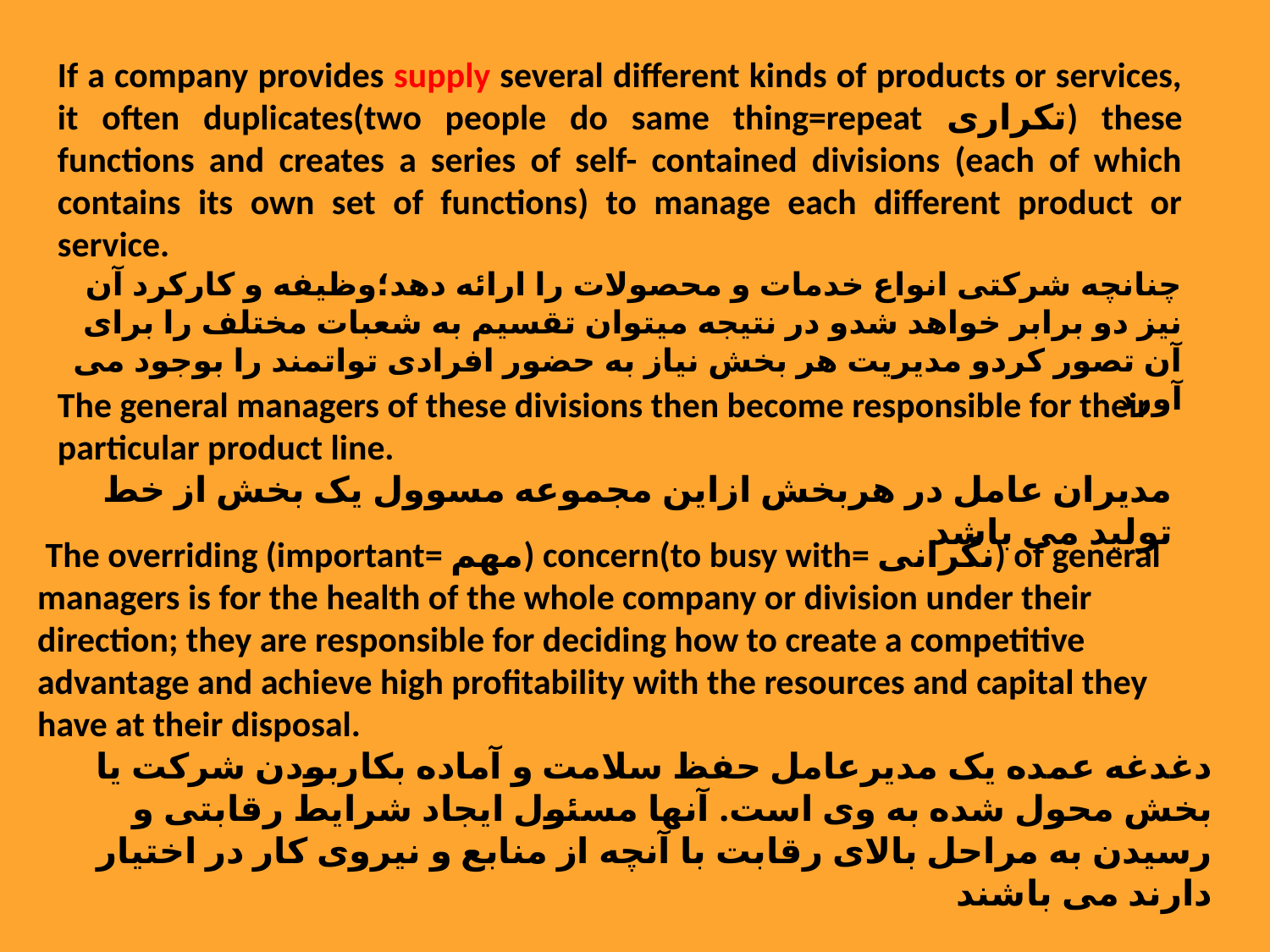

If a company provides supply several different kinds of products or services, it often duplicates(two people do same thing=repeat تکراری) these functions and creates a series of self- contained divisions (each of which contains its own set of functions) to manage each different product or service.
چنانچه شرکتی انواع خدمات و محصولات را ارائه دهد؛وظیفه و کارکرد آن نیز دو برابر خواهد شدو در نتیجه میتوان تقسیم به شعبات مختلف را برای آن تصور کردو مدیریت هر بخش نیاز به حضور افرادی تواتمند را بوجود می آورد
The general managers of these divisions then become responsible for their particular product line.
مدیران عامل در هربخش ازاین مجموعه مسوول یک بخش از خط تولید می باشد
 The overriding (important= مهم) concern(to busy with= نگرانی) of general managers is for the health of the whole company or division under their direction; they are responsible for deciding how to create a competitive advantage and achieve high profitability with the resources and capital they have at their disposal.
دغدغه عمده یک مدیرعامل حفظ سلامت و آماده بکاربودن شرکت یا بخش محول شده به وی است. آنها مسئول ایجاد شرایط رقابتی و رسیدن به مراحل بالای رقابت با آنچه از منابع و نیروی کار در اختیار دارند می باشند